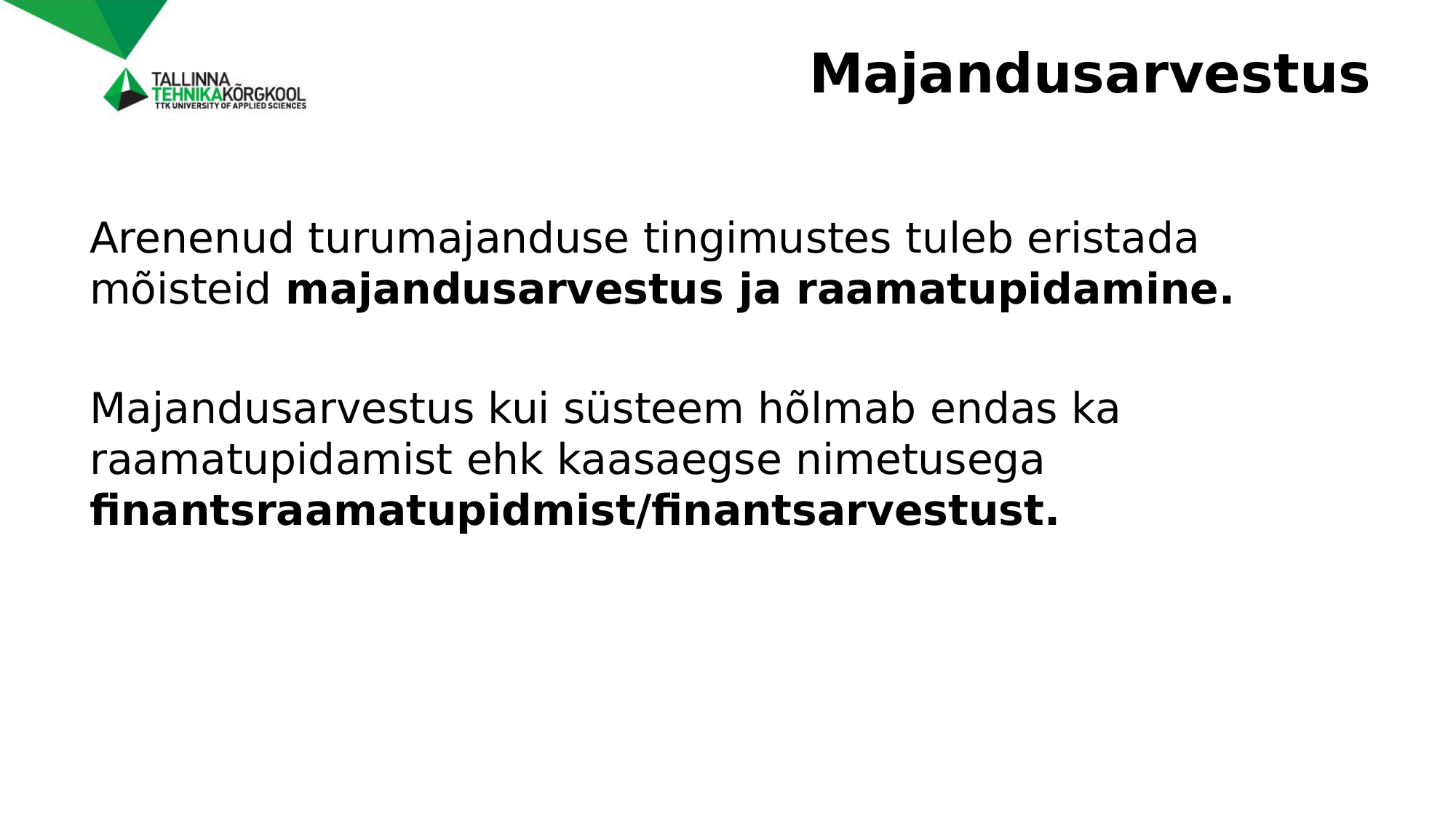

# Majandusarvestus
Arenenud turumajanduse tingimustes tuleb eristada mõisteid majandusarvestus ja raamatupidamine.

Majandusarvestus kui süsteem hõlmab endas ka raamatupidamist ehk kaasaegse nimetusega finantsraamatupidmist/finantsarvestust.